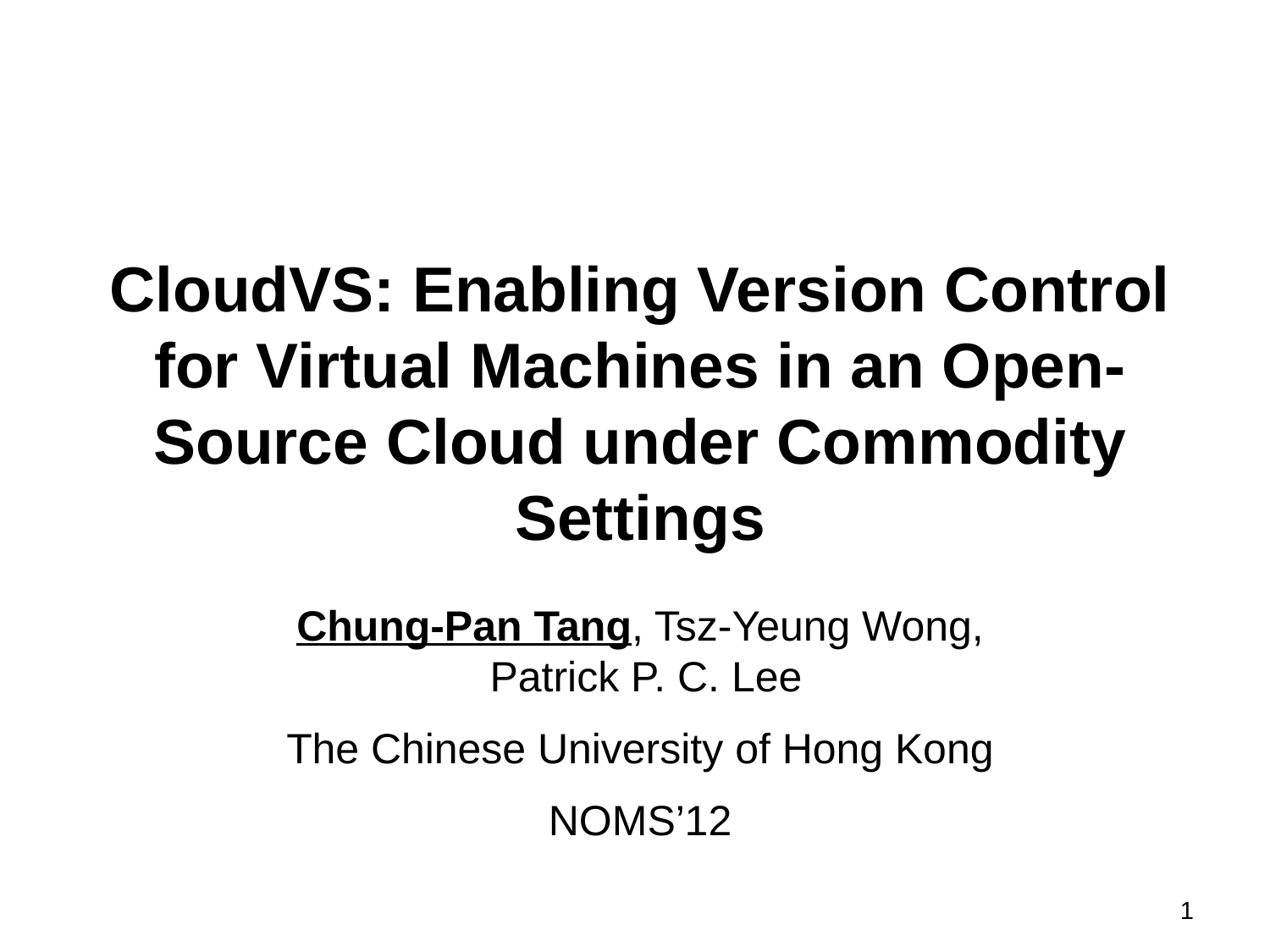

# CloudVS: Enabling Version Control for Virtual Machines in an Open-Source Cloud under Commodity Settings
Chung-Pan Tang, Tsz-Yeung Wong,
 Patrick P. C. Lee
The Chinese University of Hong Kong
NOMS’12
1